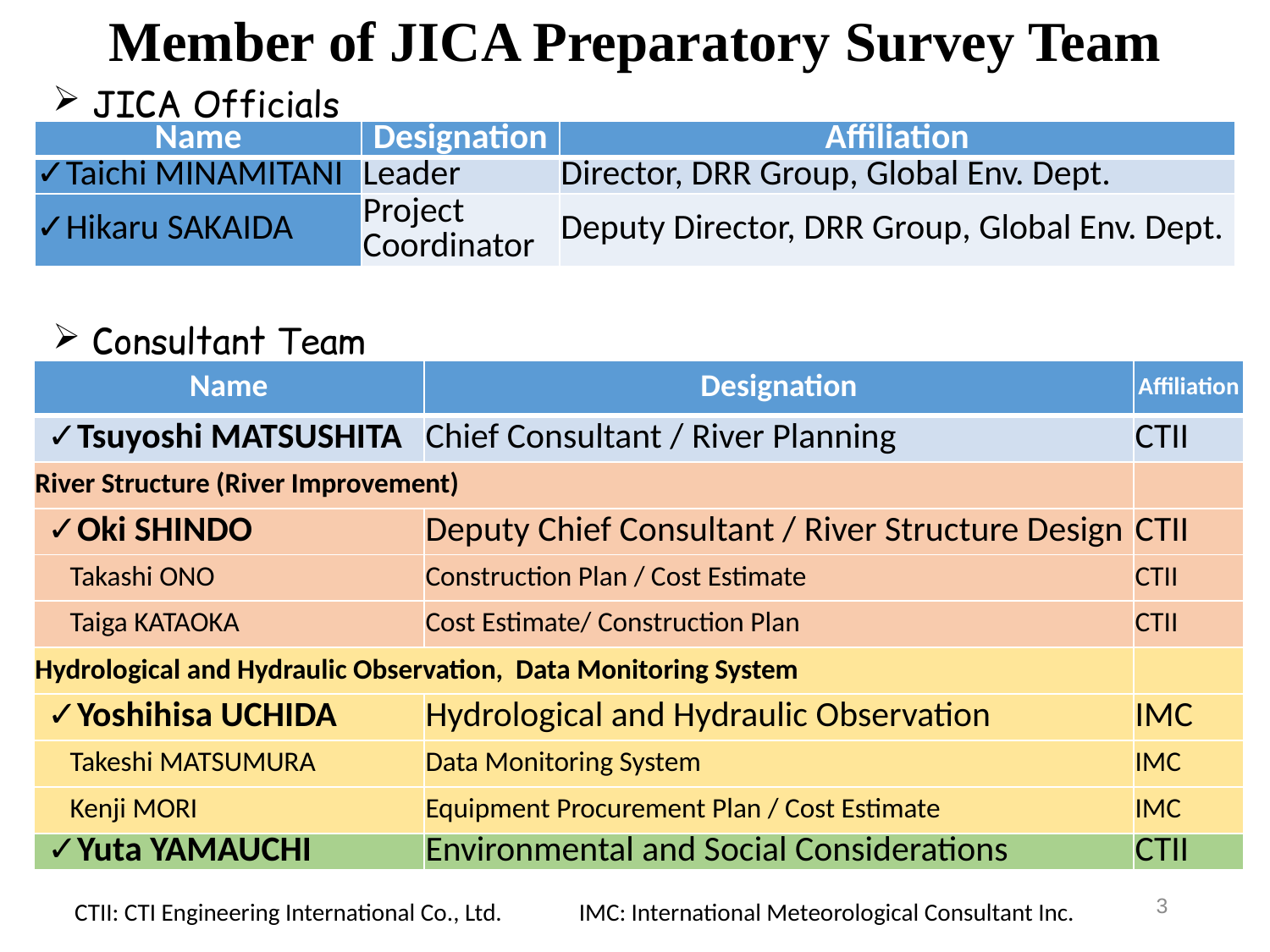

Member of JICA Preparatory Survey Team
JICA Officials
| Name | Designation | Affiliation |
| --- | --- | --- |
| ✓Taichi MINAMITANI | Leader | Director, DRR Group, Global Env. Dept. |
| ✓Hikaru SAKAIDA | Project Coordinator | Deputy Director, DRR Group, Global Env. Dept. |
Consultant Team
| Name | Designation | Affiliation |
| --- | --- | --- |
| ✓Tsuyoshi MATSUSHITA | Chief Consultant / River Planning | CTII |
| River Structure (River Improvement) |  |  |
| ✓Oki SHINDO | Deputy Chief Consultant / River Structure Design | CTII |
| Takashi ONO | Construction Plan / Cost Estimate | CTII |
| Taiga KATAOKA | Cost Estimate/ Construction Plan | CTII |
| Hydrological and Hydraulic Observation, Data Monitoring System |  |  |
| ✓Yoshihisa UCHIDA | Hydrological and Hydraulic Observation | IMC |
| Takeshi MATSUMURA | Data Monitoring System | IMC |
| Kenji MORI | Equipment Procurement Plan / Cost Estimate | IMC |
| ✓Yuta YAMAUCHI | Environmental and Social Considerations | CTII |
3
CTII: CTI Engineering International Co., Ltd.              IMC: International Meteorological Consultant Inc.